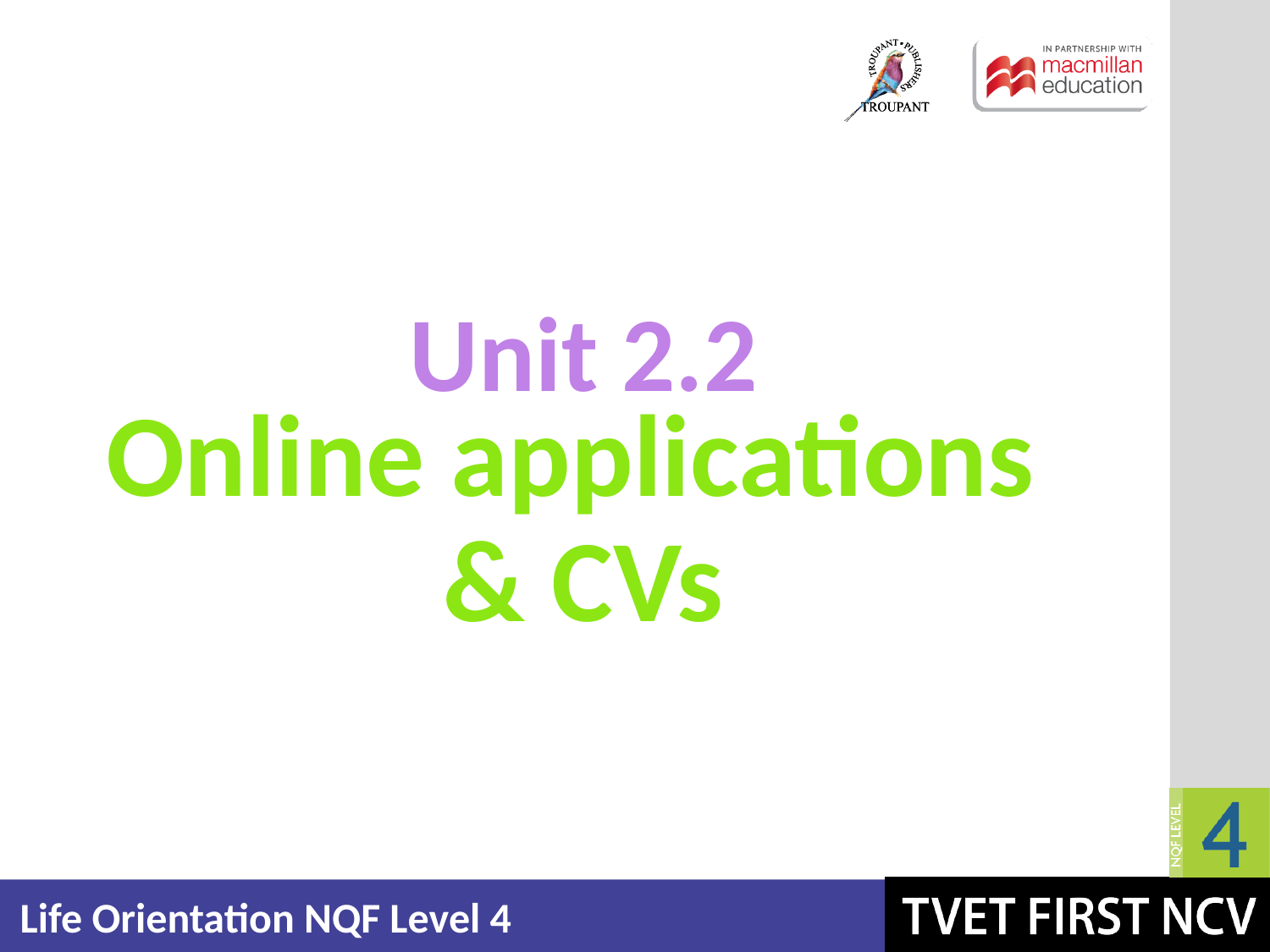

Unit 2.2
# Online applications & CVs